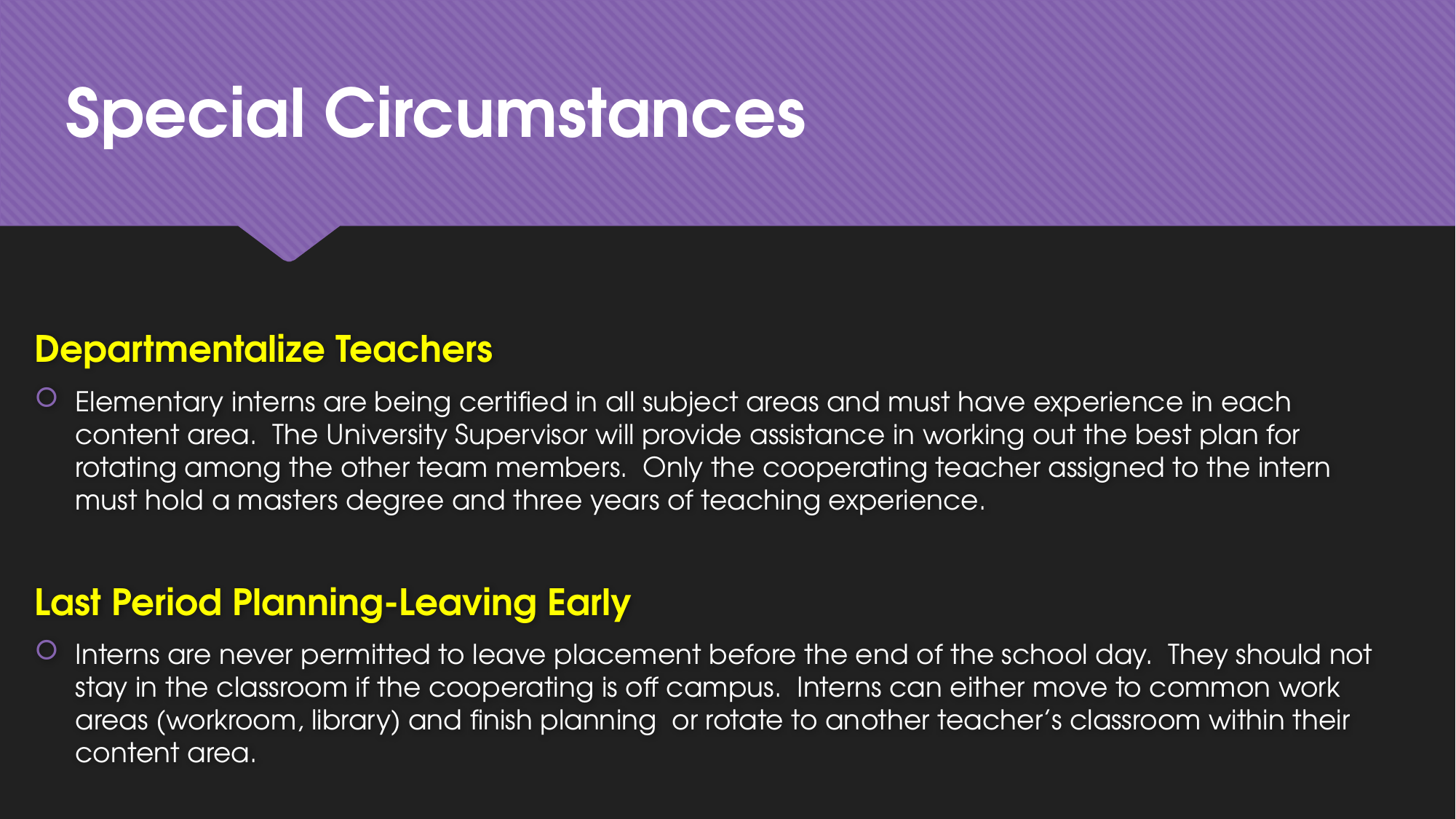

Special Circumstances
Departmentalize Teachers
Elementary interns are being certified in all subject areas and must have experience in each content area.  The University Supervisor will provide assistance in working out the best plan for rotating among the other team members.  Only the cooperating teacher assigned to the intern must hold a masters degree and three years of teaching experience.

Last Period Planning-Leaving Early
Interns are never permitted to leave placement before the end of the school day.  They should not stay in the classroom if the cooperating is off campus.  Interns can either move to common work areas (workroom, library) and finish planning  or rotate to another teacher’s classroom within their content area.